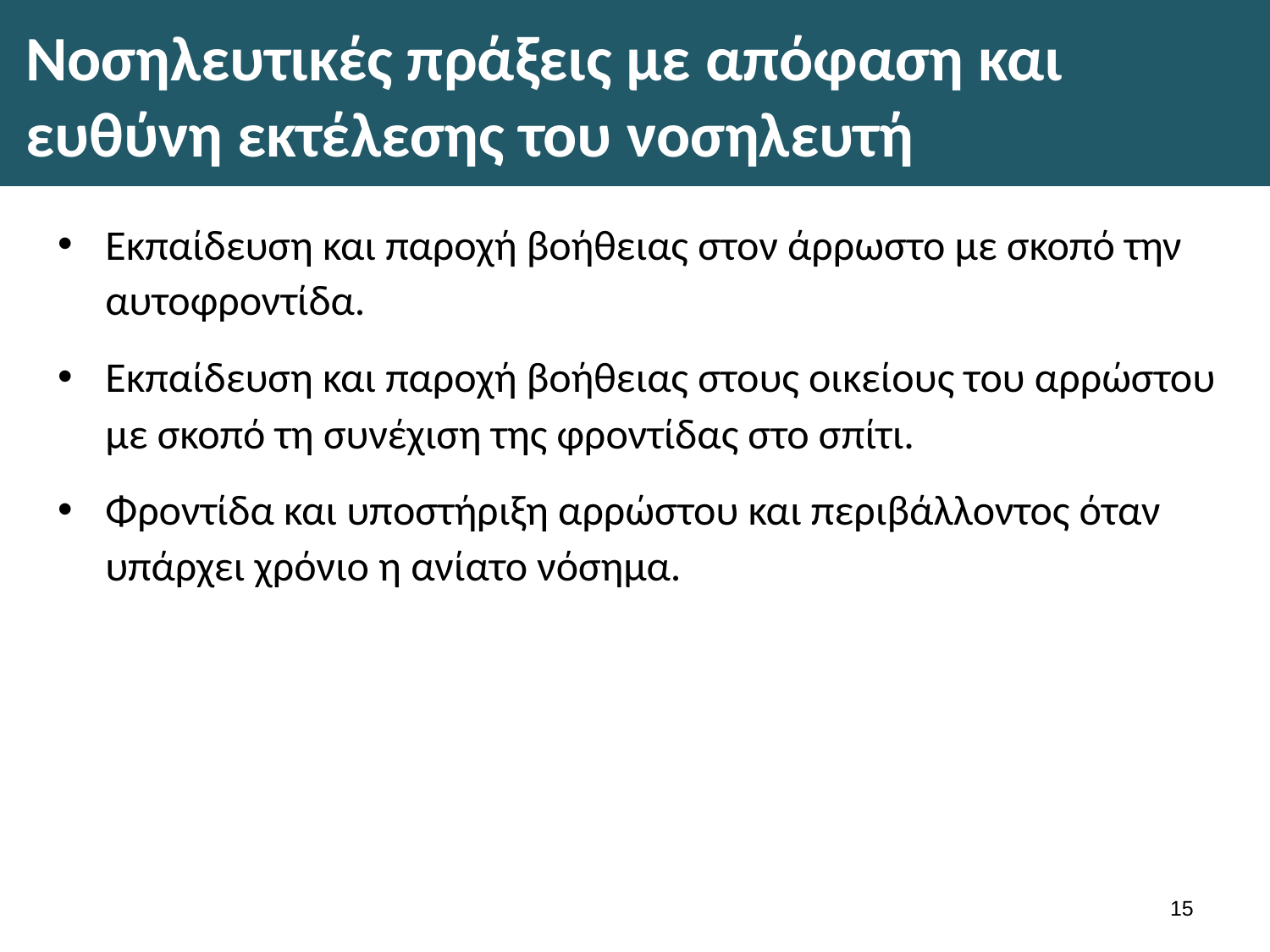

# Νοσηλευτικές πράξεις με απόφαση και ευθύνη εκτέλεσης του νοσηλευτή
Εκπαίδευση και παροχή βοήθειας στον άρρωστο με σκοπό την αυτοφροντίδα.
Εκπαίδευση και παροχή βοήθειας στους οικείους του αρρώστου με σκοπό τη συνέχιση της φροντίδας στο σπίτι.
Φροντίδα και υποστήριξη αρρώστου και περιβάλλοντος όταν υπάρχει χρόνιο η ανίατο νόσημα.
15